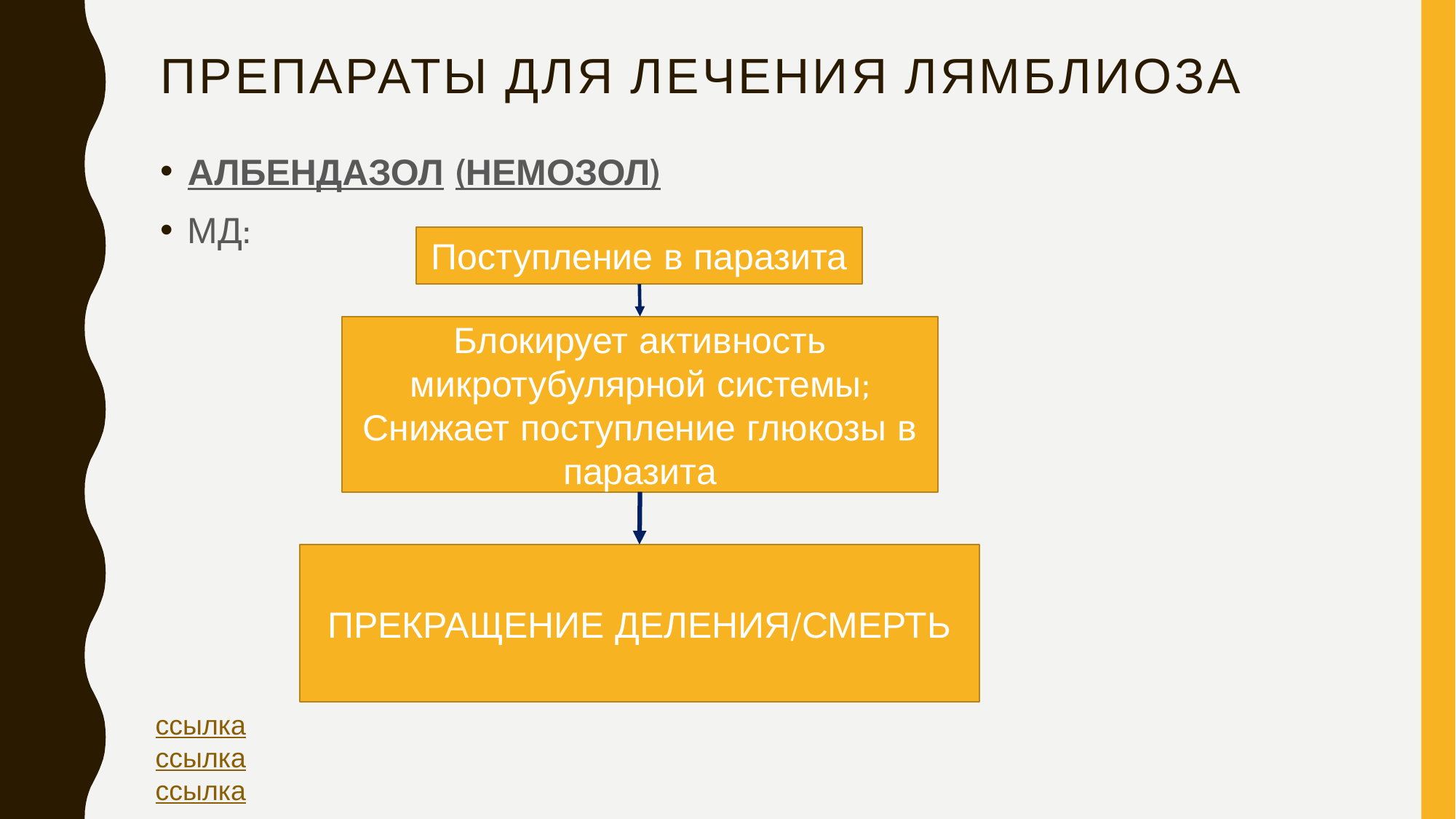

# ПРЕПАРАТЫ ДЛЯ ЛЕЧЕНИЯ ЛЯМБЛИОЗА
АЛБЕНДАЗОЛ (НЕМОЗОЛ)
МД:
Поступление в паразита
Блокирует активность микротубулярной системы;
Снижает поступление глюкозы в паразита
ПРЕКРАЩЕНИЕ ДЕЛЕНИЯ/СМЕРТЬ
ссылка
ссылка
ссылка